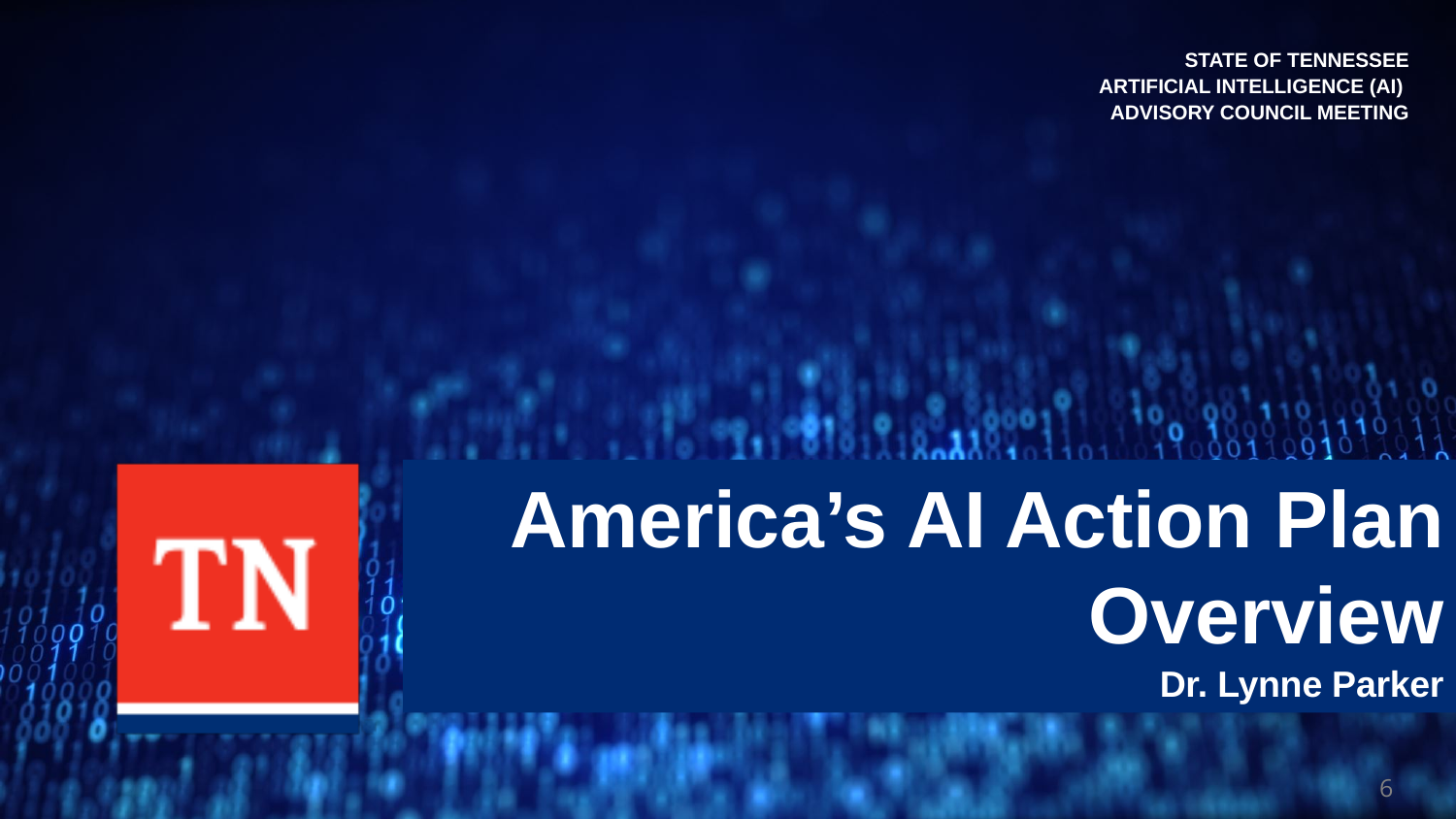

STATE OF TENNESSEE
ARTIFICIAL INTELLIGENCE (AI)
ADVISORY COUNCIL MEETING
# America’s AI Action Plan Overview Dr. Lynne Parker
6